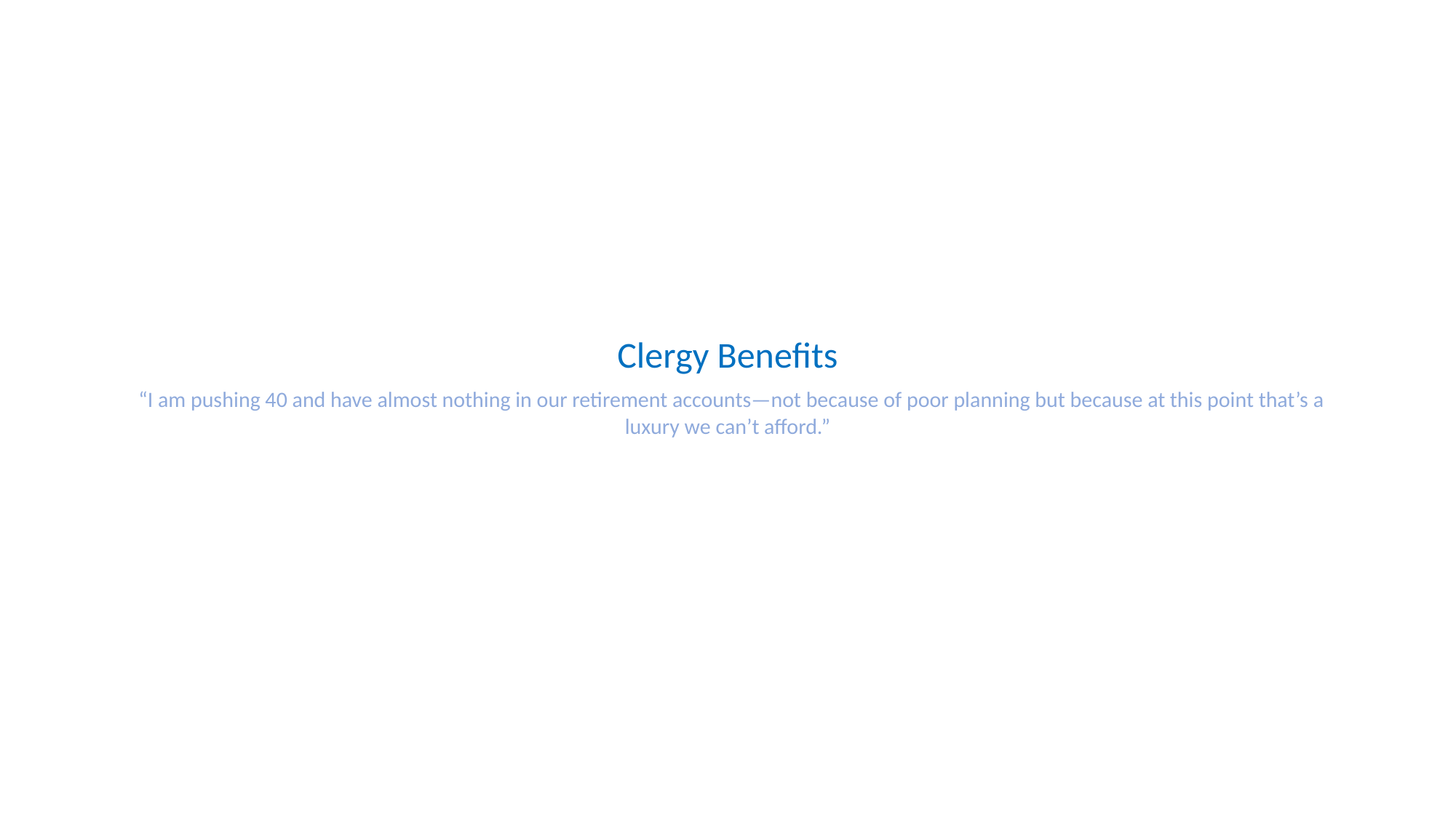

# Clergy Benefits “I am pushing 40 and have almost nothing in our retirement accounts—not because of poor planning but because at this point that’s a luxury we can’t afford.”